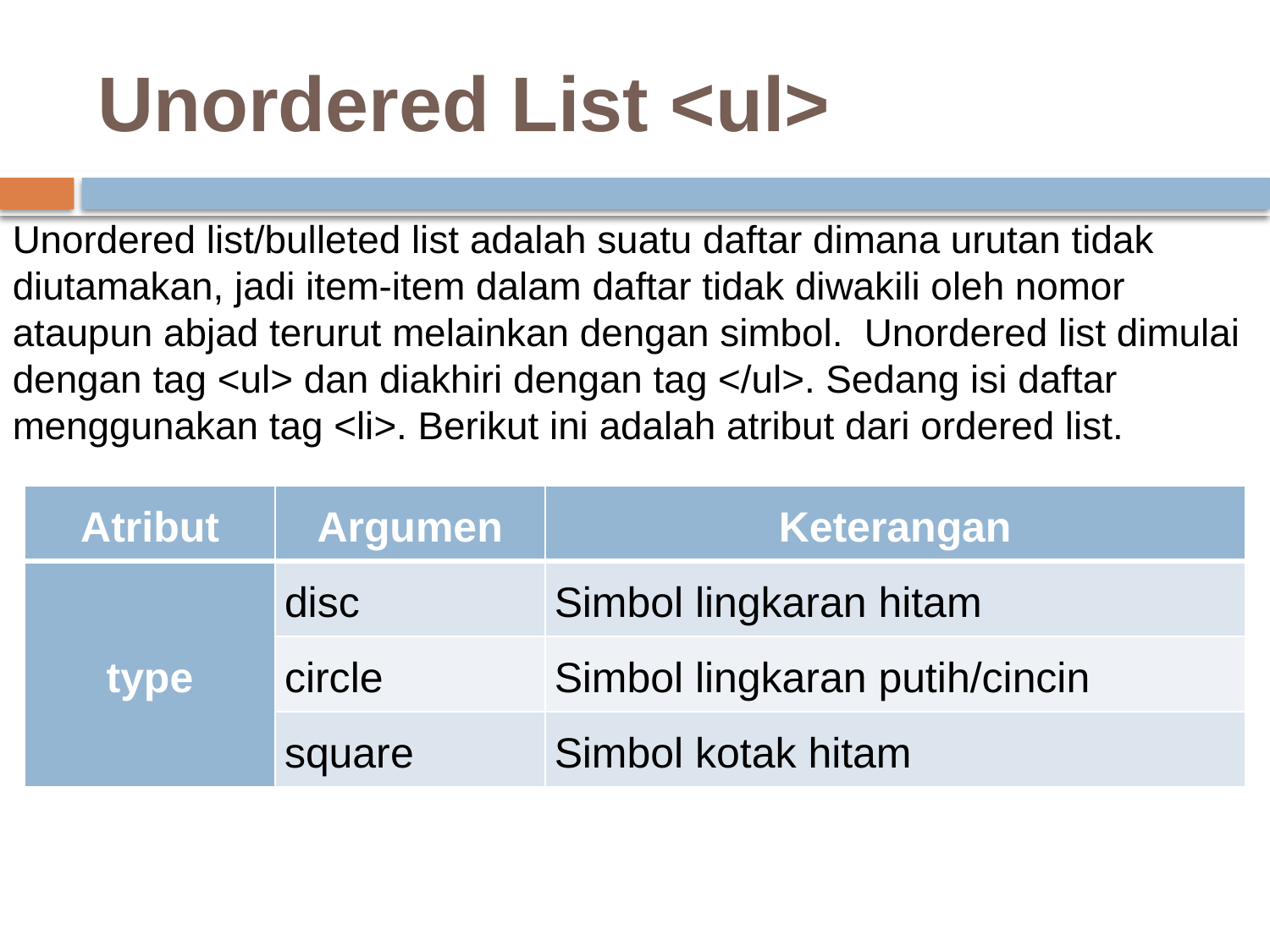

# Unordered List <ul>
Unordered list/bulleted list adalah suatu daftar dimana urutan tidak diutamakan, jadi item-item dalam daftar tidak diwakili oleh nomor ataupun abjad terurut melainkan dengan simbol.  Unordered list dimulai dengan tag <ul> dan diakhiri dengan tag </ul>. Sedang isi daftar menggunakan tag <li>. Berikut ini adalah atribut dari ordered list.
| Atribut | Argumen | Keterangan |
| --- | --- | --- |
| type | disc | Simbol lingkaran hitam |
|  | circle | Simbol lingkaran putih/cincin |
|  | square | Simbol kotak hitam |